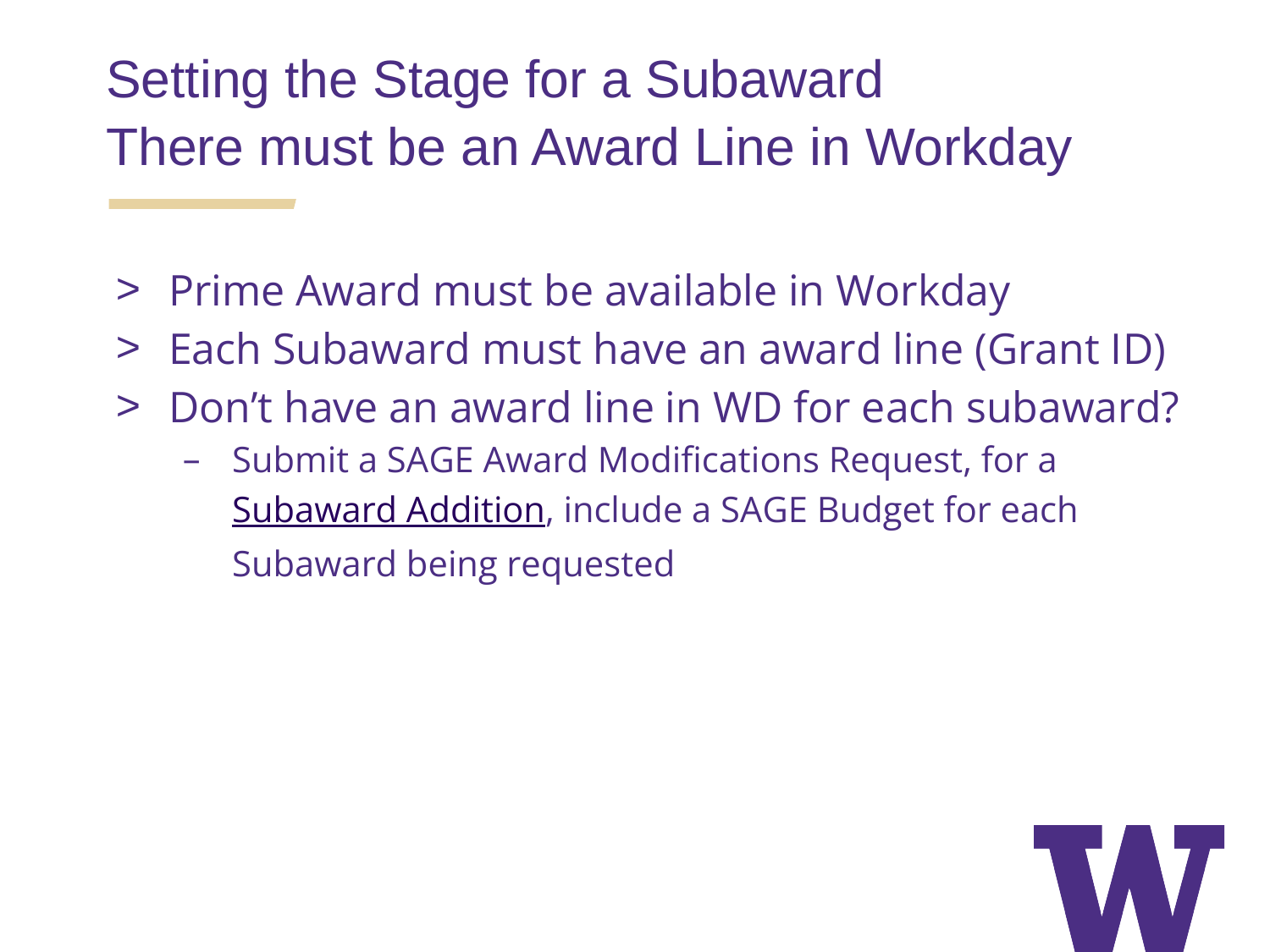

Setting the Stage for a Subaward
There must be an Award Line in Workday
Prime Award must be available in Workday
Each Subaward must have an award line (Grant ID)
Don’t have an award line in WD for each subaward?
Submit a SAGE Award Modifications Request, for a  Subaward Addition, include a SAGE Budget for each Subaward being requested